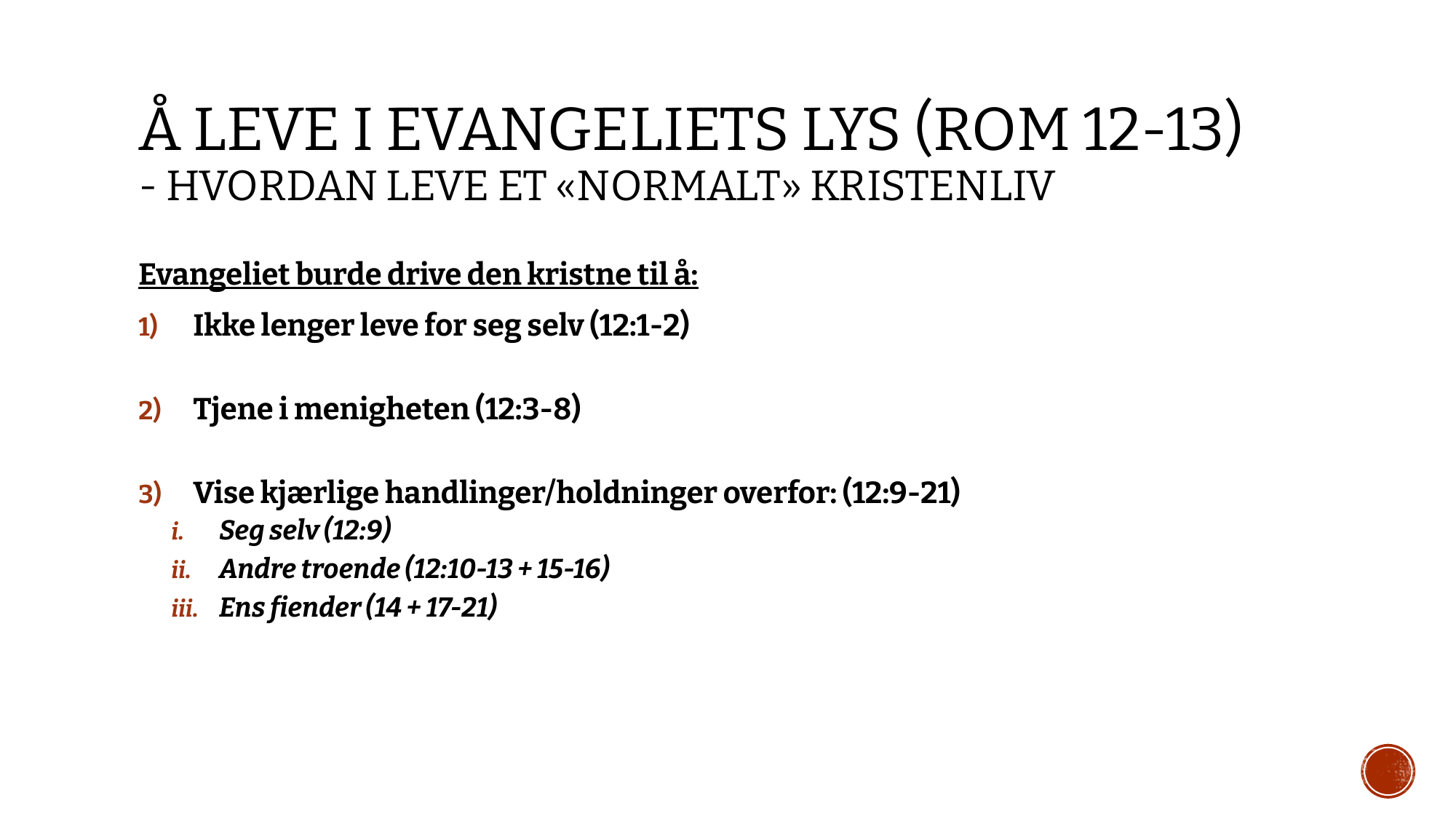

# Å leve i evangeliets lys (rom 12-13) - Hvordan leve et «normalt» kristenliv
Evangeliet burde drive den kristne til å:
Ikke lenger leve for seg selv (12:1-2)
Tjene i menigheten (12:3-8)
Vise kjærlige handlinger/holdninger overfor: (12:9-21)
Seg selv (12:9)
Andre troende (12:10-13 + 15-16)
Ens fiender (14 + 17-21)